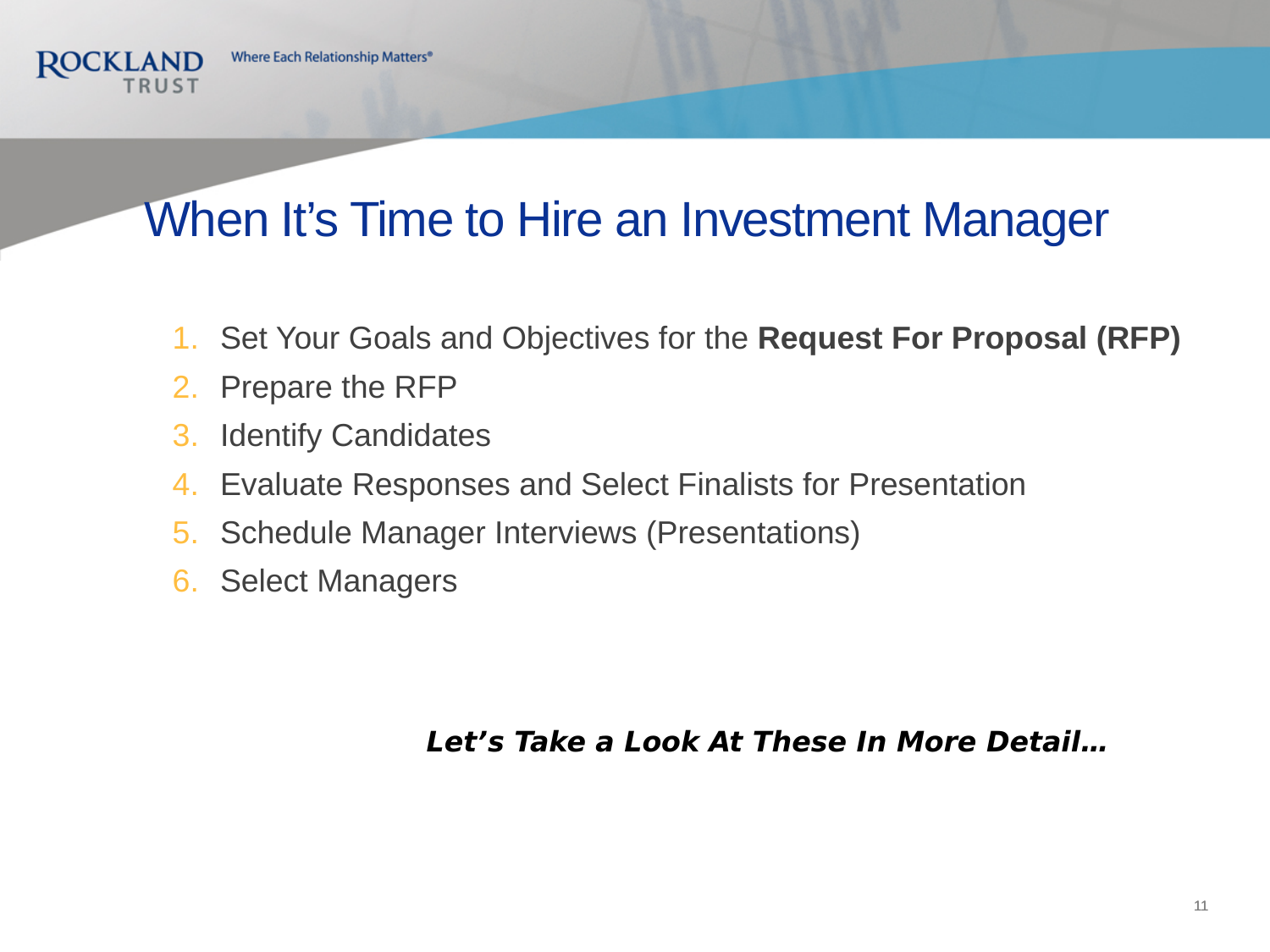

# When It’s Time to Hire an Investment Manager
Set Your Goals and Objectives for the Request For Proposal (RFP)
Prepare the RFP
Identify Candidates
Evaluate Responses and Select Finalists for Presentation
Schedule Manager Interviews (Presentations)
Select Managers

		Let’s Take a Look At These In More Detail…